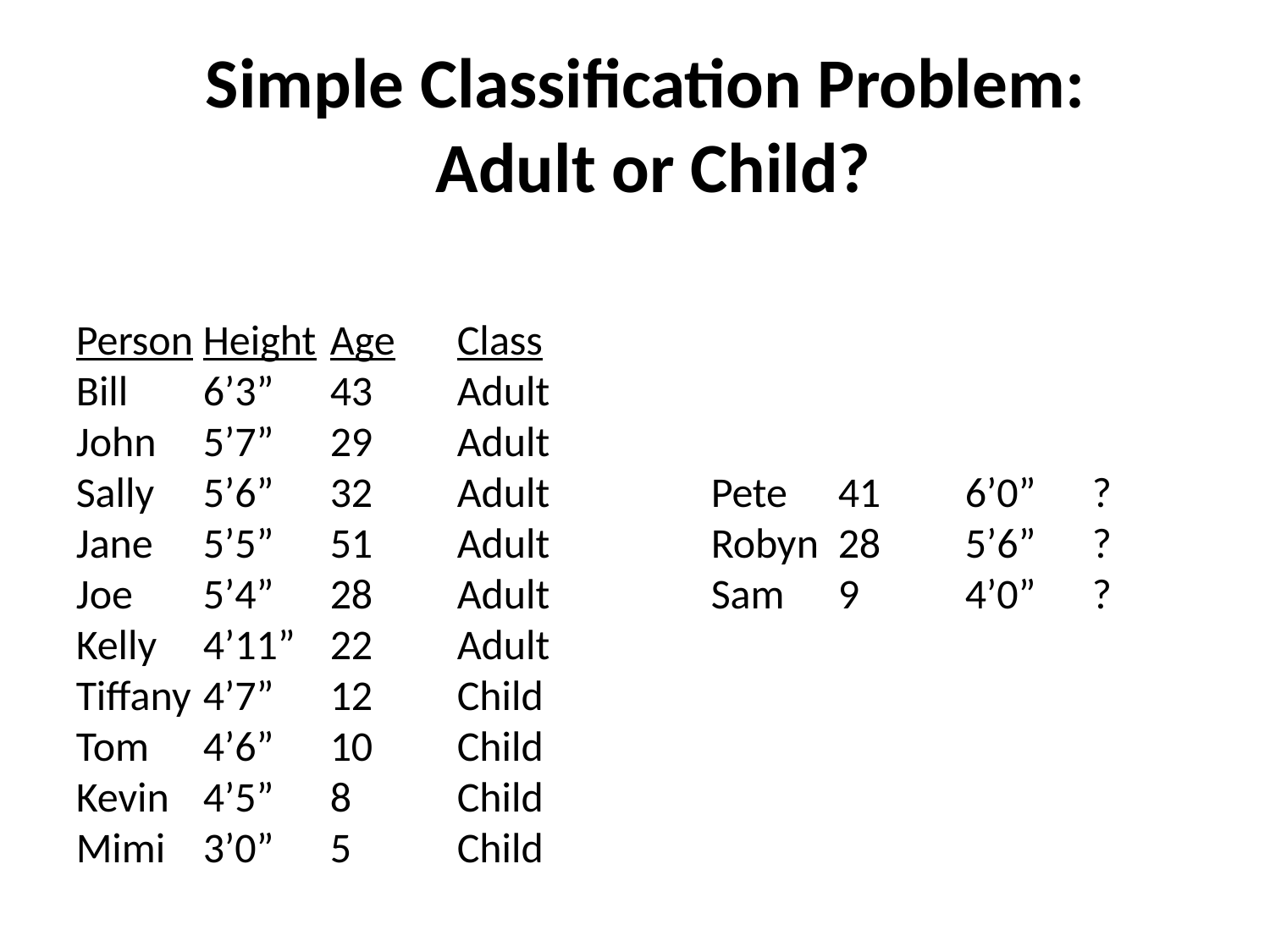

# Simple Classification Problem: Adult or Child?
Person	Height	Age	Class
Bill	6’3”	43	Adult
John	5’7”	29	Adult
Sally	5’6”	32	Adult		Pete	41	6’0”	?
Jane	5’5”	51	Adult		Robyn	28	5’6”	?
Joe	5’4”	28	Adult		Sam	9	4’0”	?
Kelly	4’11”	22	Adult
Tiffany	4’7”	12	Child
Tom	4’6”	10	Child
Kevin	4’5”	8	Child
Mimi	3’0”	5	Child